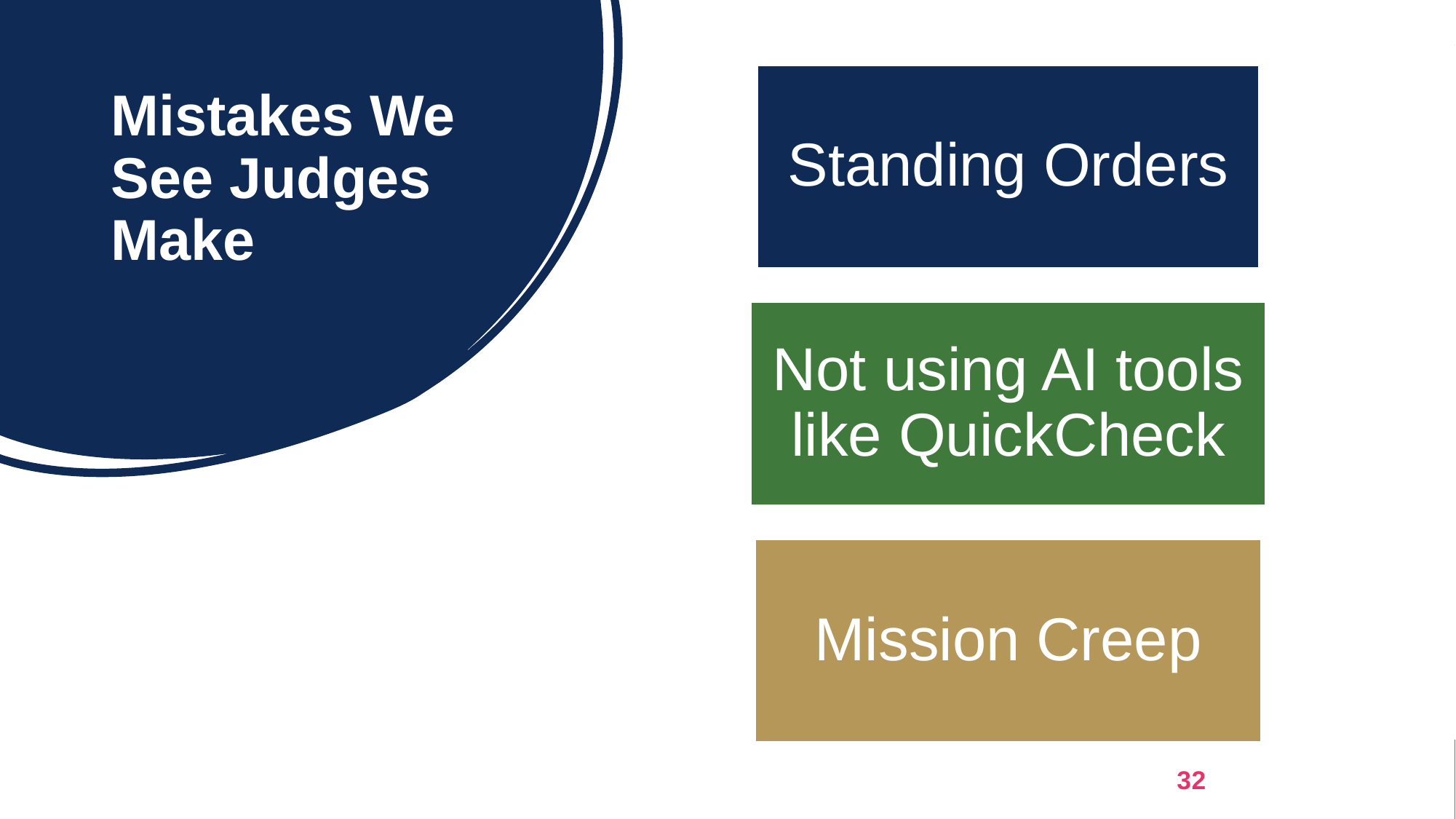

Standing Orders
Not using AI tools like QuickCheck
Mission Creep
# Mistakes We See Judges Make
32